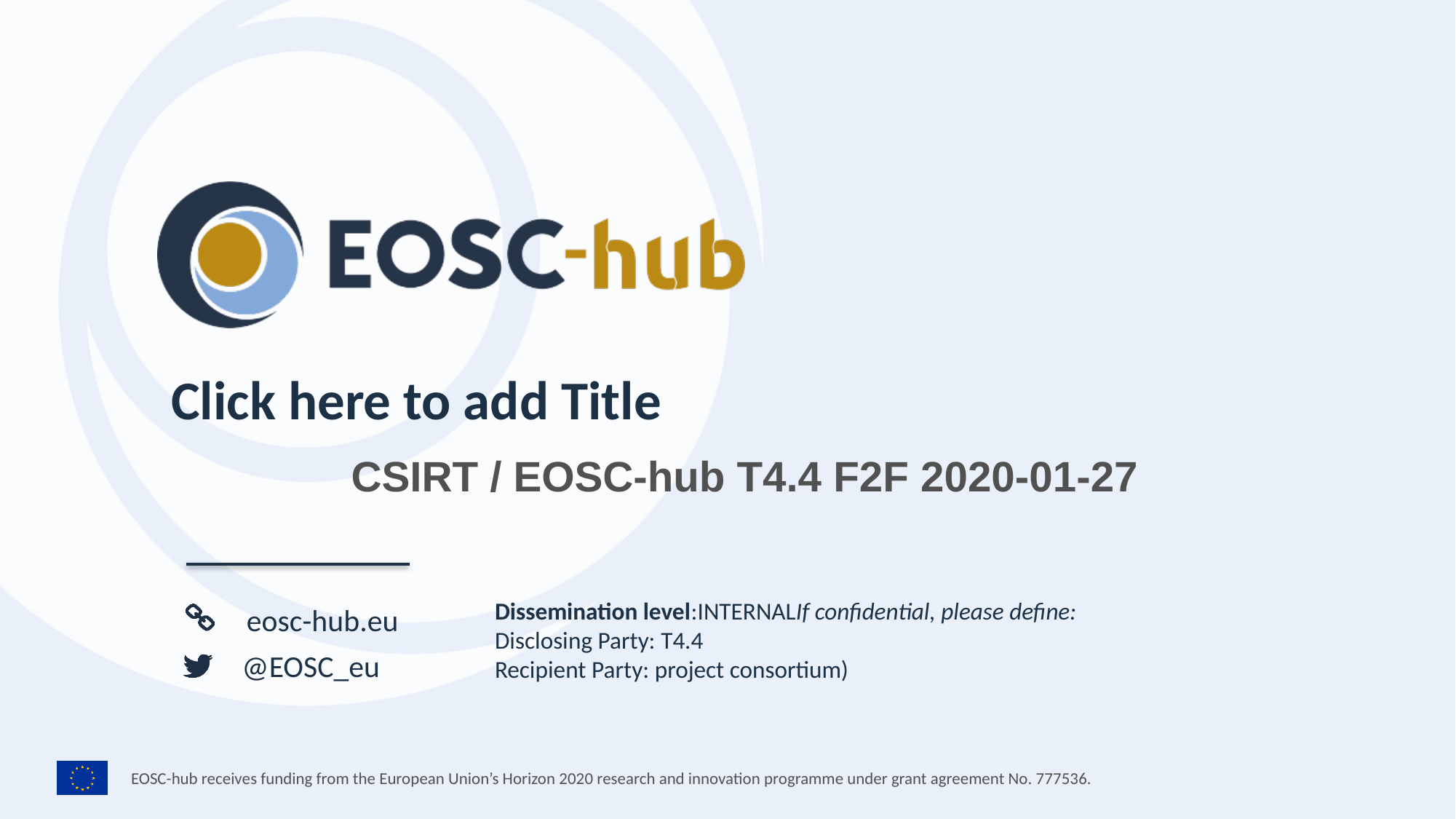

Click here to add Title
CSIRT / EOSC-hub T4.4 F2F 2020-01-27
Dissemination level:INTERNALIf confidential, please define:
Disclosing Party: T4.4
Recipient Party: project consortium)